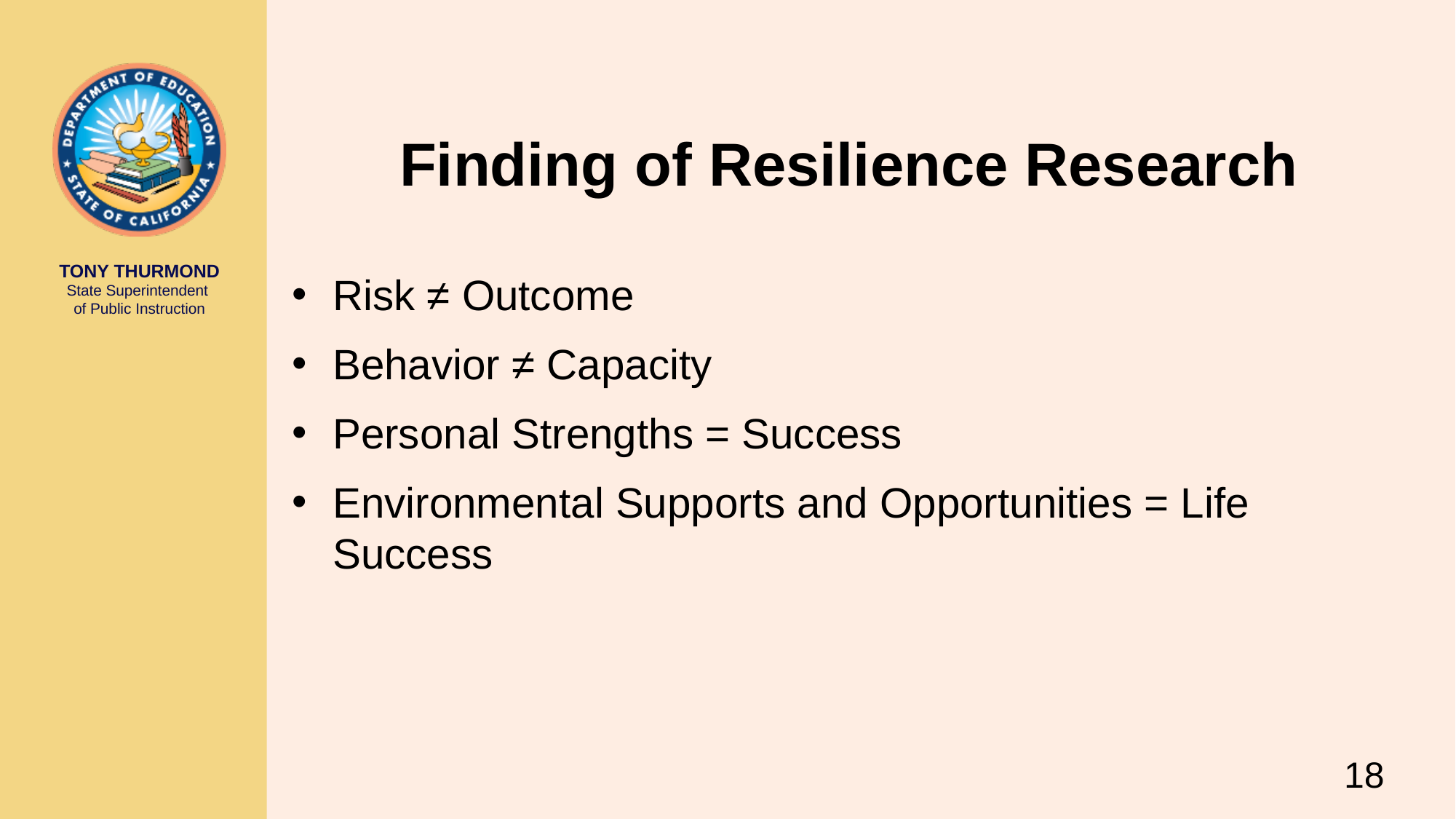

# Finding of Resilience Research
Risk ≠ Outcome
Behavior ≠ Capacity
Personal Strengths = Success
Environmental Supports and Opportunities = Life Success
18